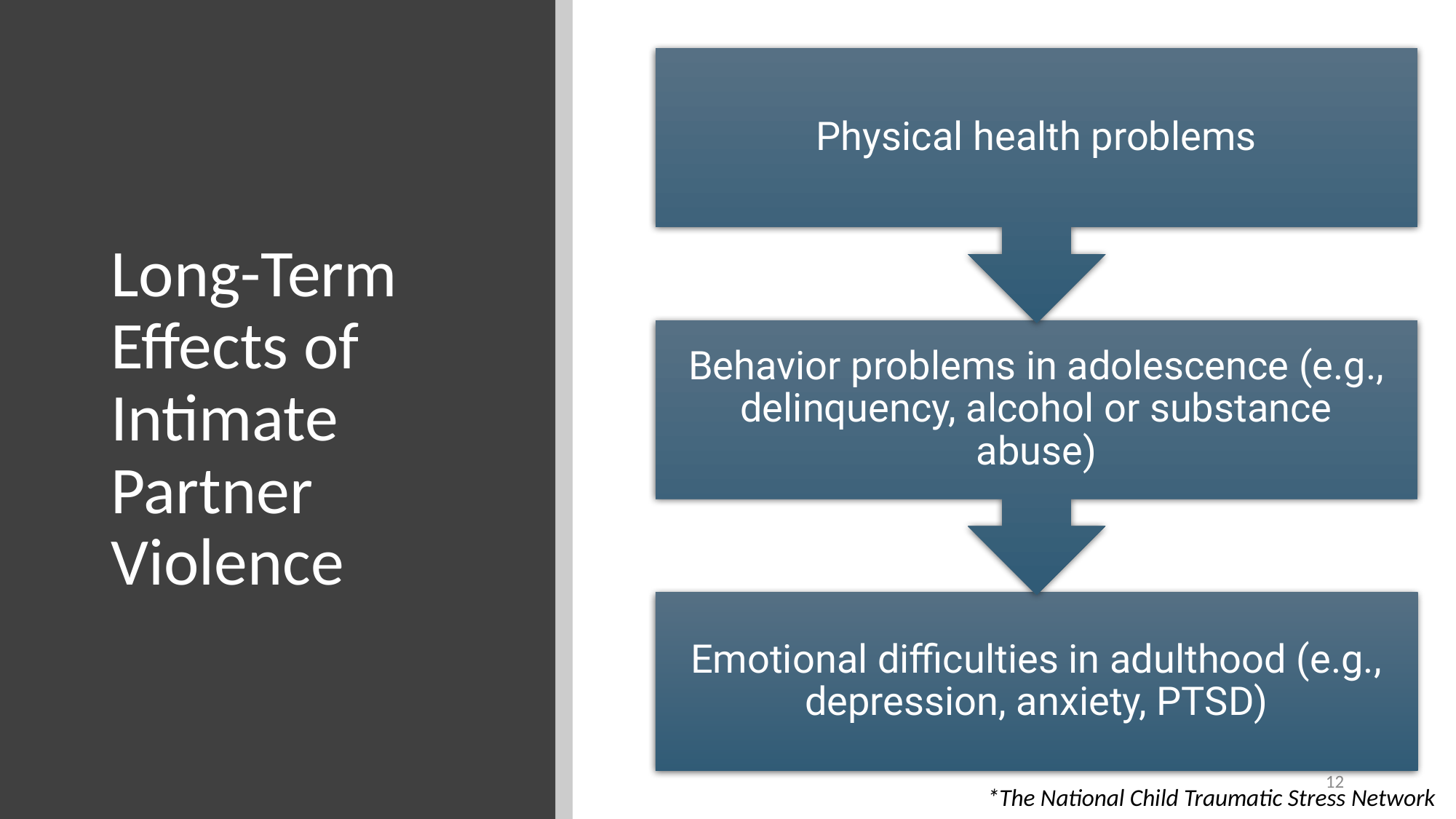

Emotional difficulties in adulthood (e.g., depression, anxiety, PTSD)
Behavior problems in adolescence (e.g., delinquency, alcohol or substance abuse)
Physical health problems
# Long-Term Effects of Intimate Partner Violence

12
       *The National Child Traumatic Stress Network